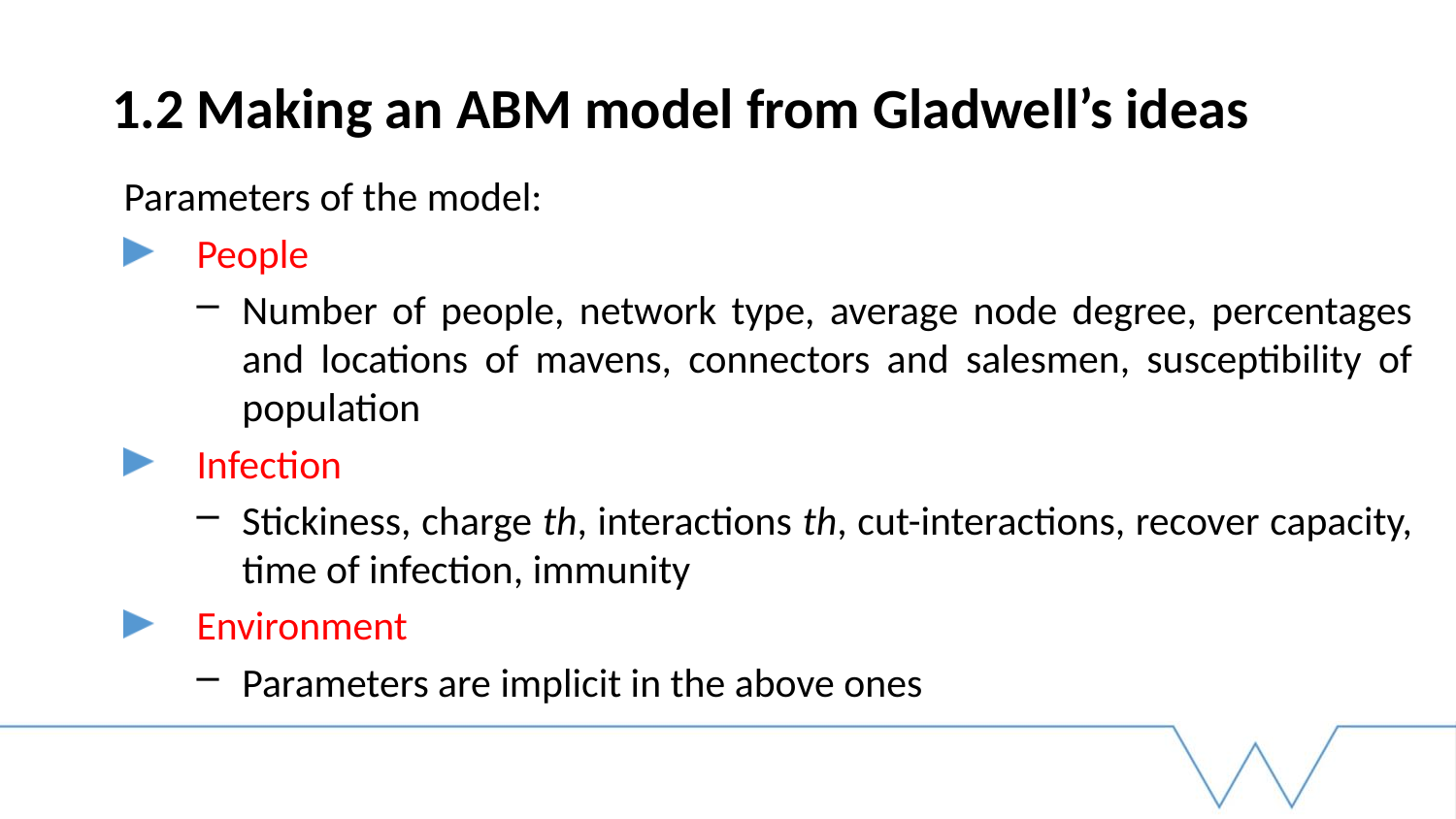

# 1.2 Making an ABM model from Gladwell’s ideas
Parameters of the model:
People
Number of people, network type, average node degree, percentages and locations of mavens, connectors and salesmen, susceptibility of population
Infection
Stickiness, charge th, interactions th, cut-interactions, recover capacity, time of infection, immunity
Environment
Parameters are implicit in the above ones